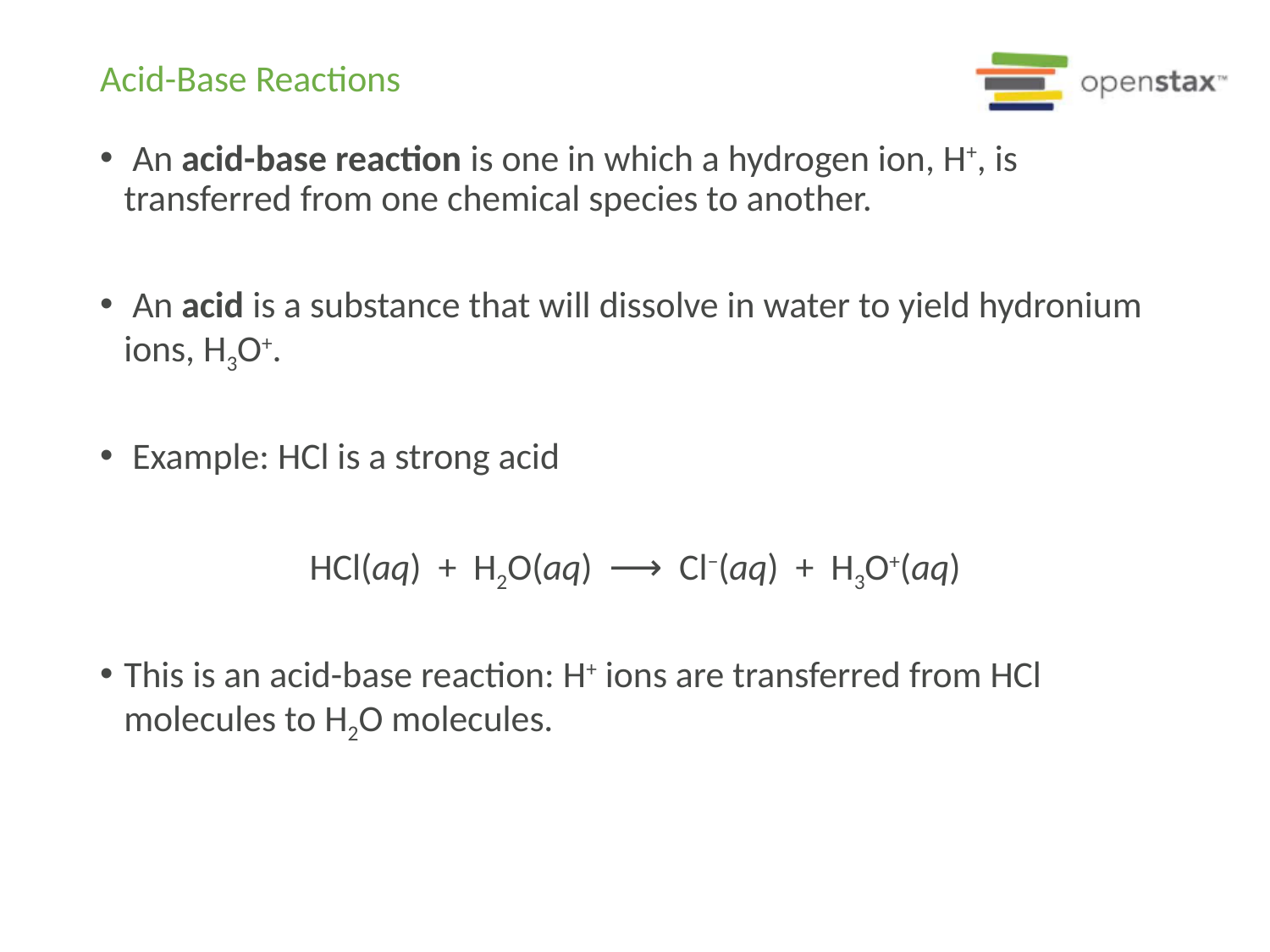

# Acid-Base Reactions
 An acid-base reaction is one in which a hydrogen ion, H+, is transferred from one chemical species to another.

 An acid is a substance that will dissolve in water to yield hydronium ions, H3O+.

 Example: HCl is a strong acid

HCl(aq)  +  H2O(aq)  ⟶  Cl−(aq)  +  H3O+(aq)

This is an acid-base reaction: H+ ions are transferred from HCl molecules to H2O molecules.